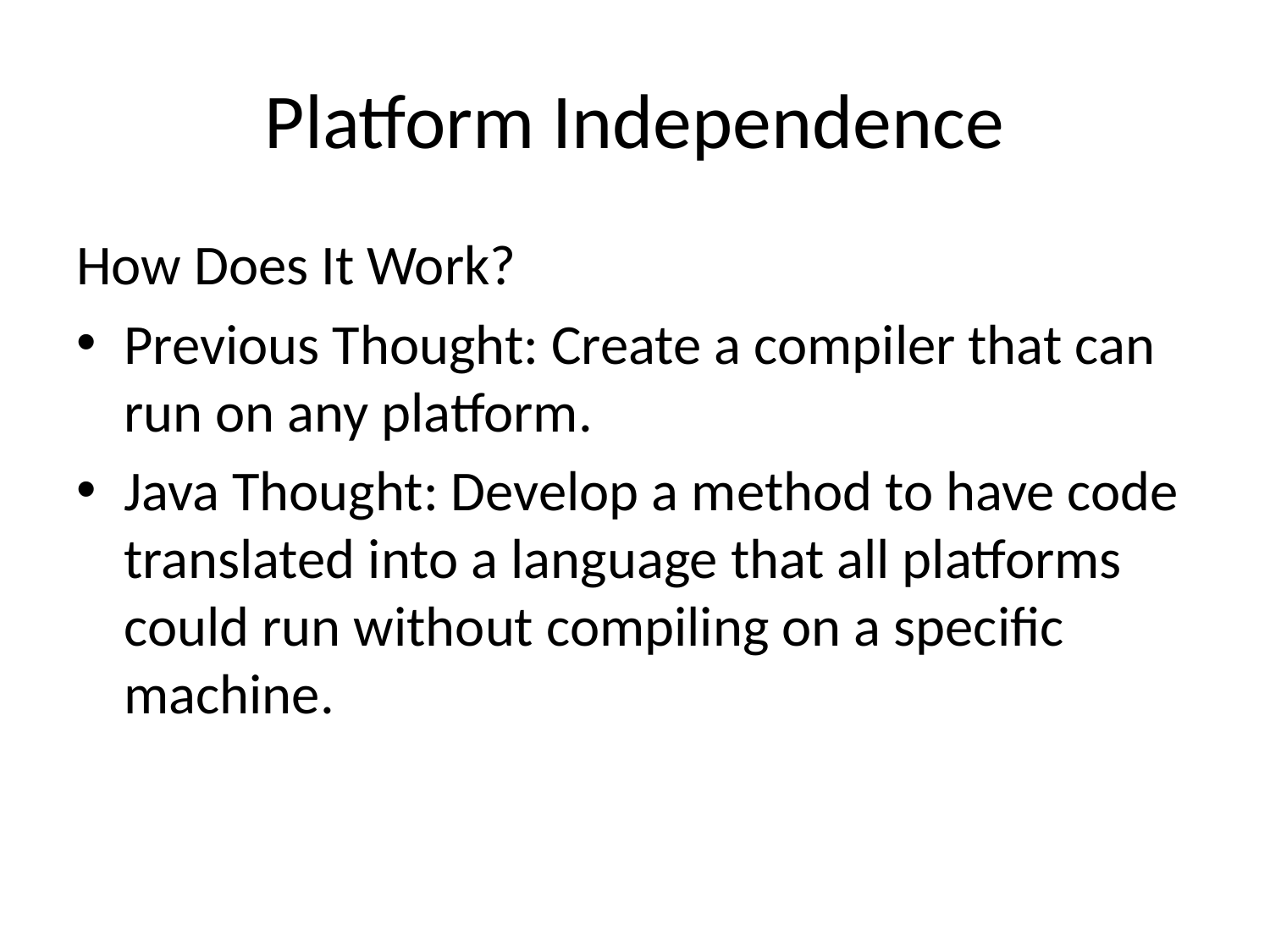

# Platform Independence
How Does It Work?
Previous Thought: Create a compiler that can run on any platform.
Java Thought: Develop a method to have code translated into a language that all platforms could run without compiling on a specific machine.